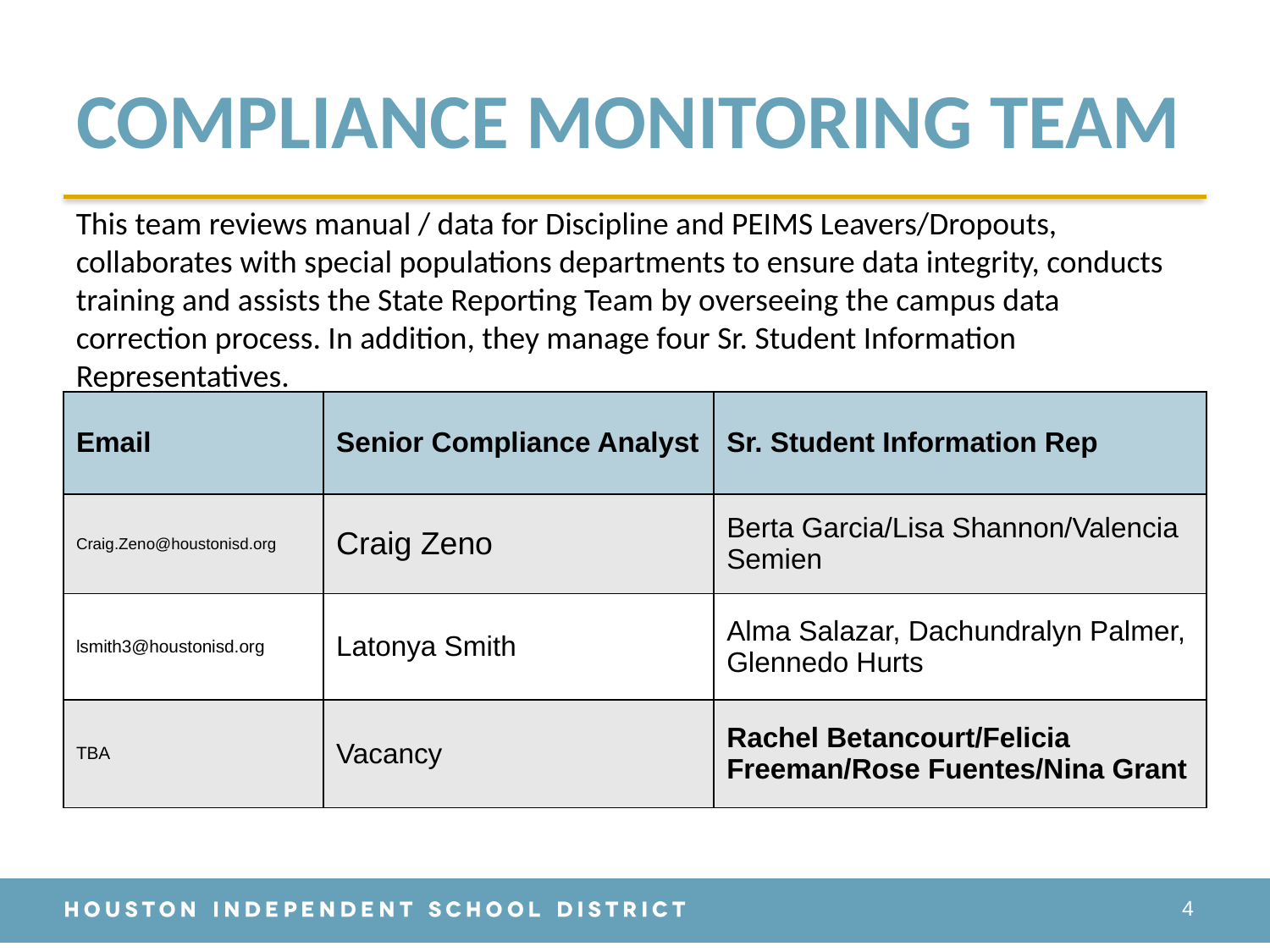

# COMPLIANCE MONITORING TEAM
This team reviews manual / data for Discipline and PEIMS Leavers/Dropouts, collaborates with special populations departments to ensure data integrity, conducts training and assists the State Reporting Team by overseeing the campus data correction process. In addition, they manage four Sr. Student Information Representatives.
| Email | Senior Compliance Analyst | Sr. Student Information Rep |
| --- | --- | --- |
| Craig.Zeno@houstonisd.org | Craig Zeno | Berta Garcia/Lisa Shannon/Valencia Semien |
| lsmith3@houstonisd.org | Latonya Smith | Alma Salazar, Dachundralyn Palmer, Glennedo Hurts |
| TBA | Vacancy | Rachel Betancourt/Felicia Freeman/Rose Fuentes/Nina Grant |
4